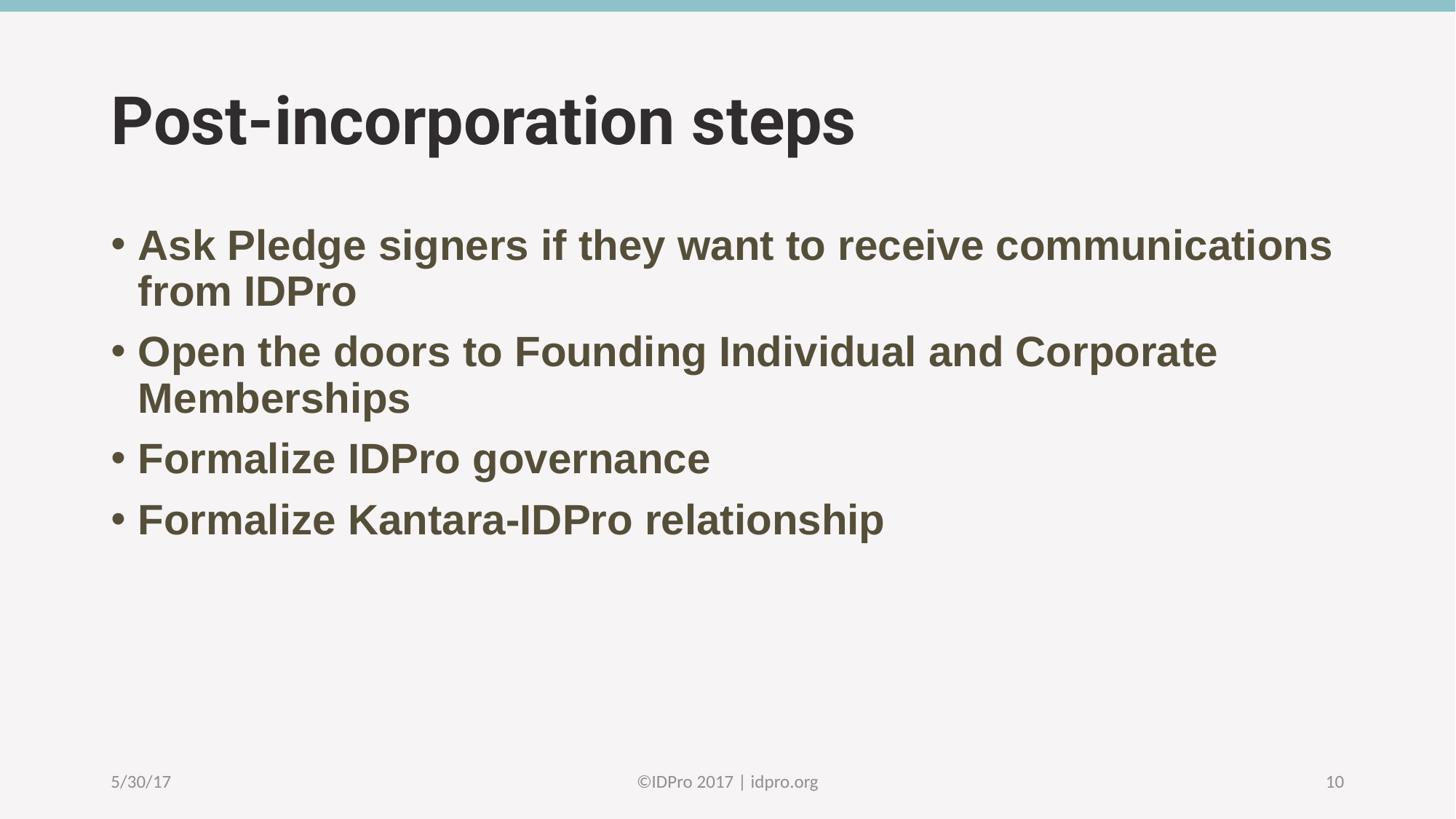

# Post-incorporation steps
Ask Pledge signers if they want to receive communications from IDPro
Open the doors to Founding Individual and Corporate Memberships
Formalize IDPro governance
Formalize Kantara-IDPro relationship

5/30/17
©️IDPro 2017 | idpro.org
10